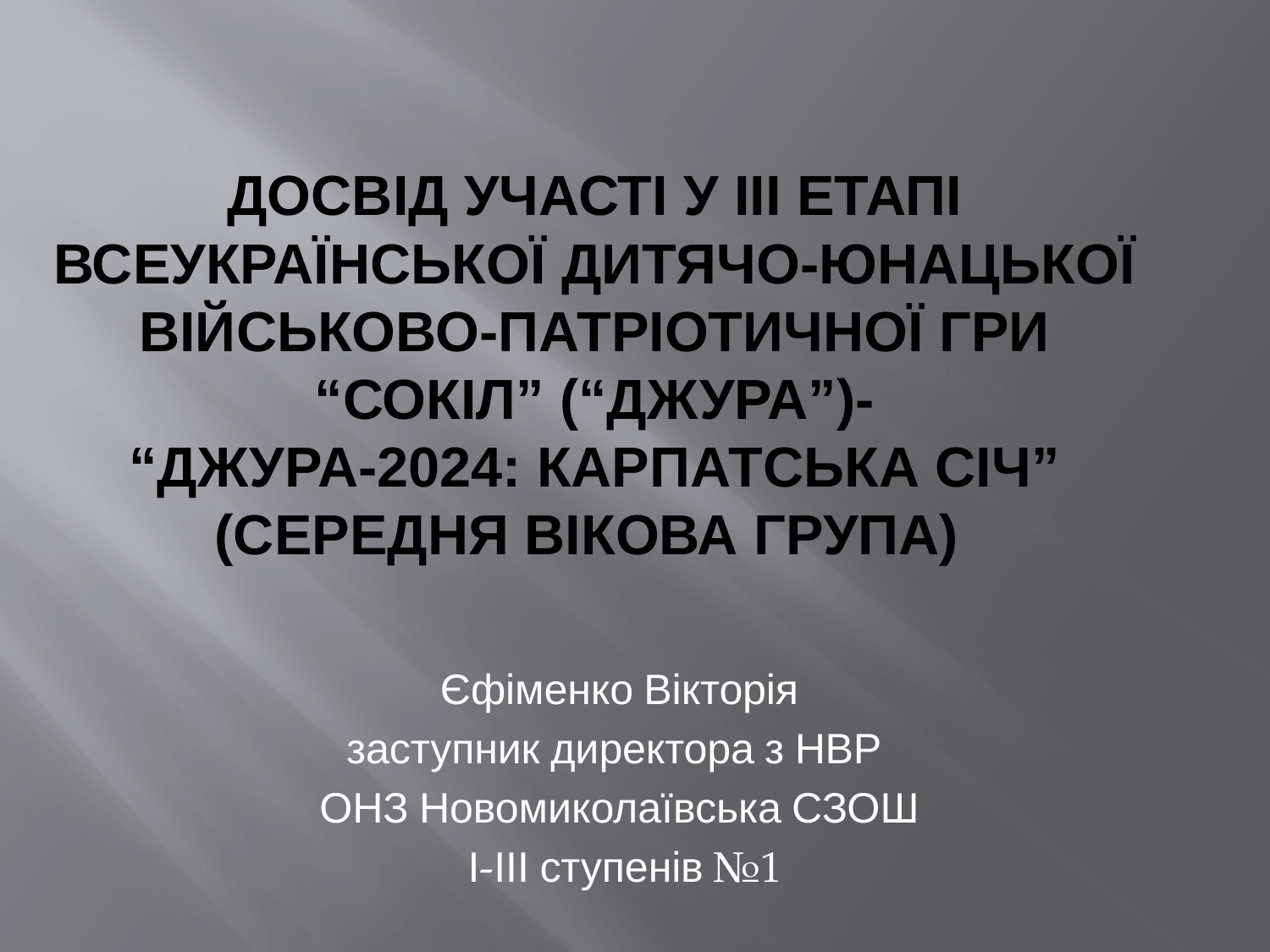

# Досвід участі у ІІІ етапі Всеукраїнської дитячо-юнацької військово-патріотичної гри “Сокіл” (“Джура”)- “Джура-2024: Карпатська Січ” (середня вікова група)
Єфіменко Вікторія
заступник директора з НВР
ОНЗ Новомиколаївська СЗОШ
 І-ІІІ ступенів №1